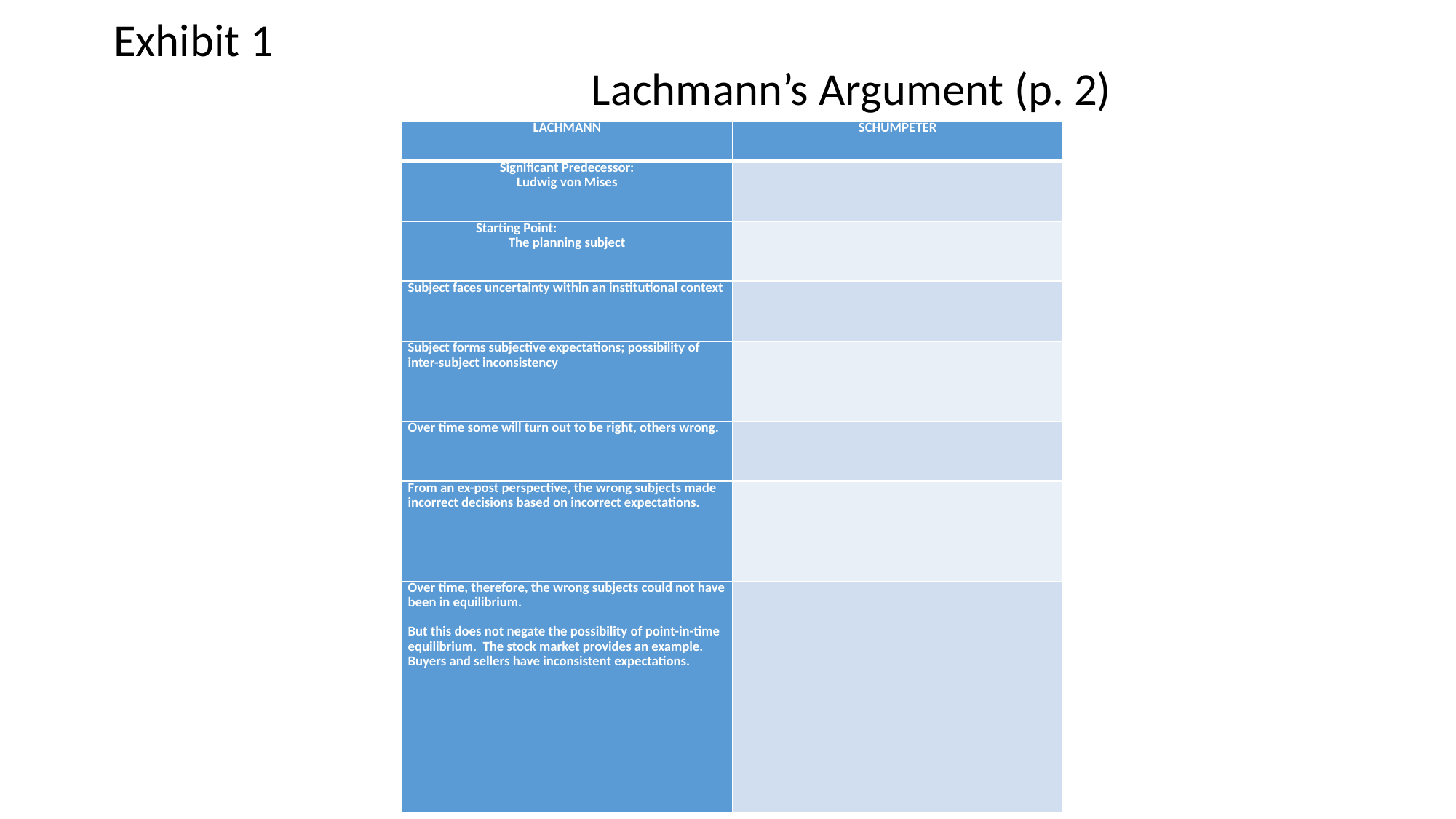

# Exhibit 1                                                                                                                                Lachmann’s Argument (p. 2)
| LACHMANN | SCHUMPETER |
| --- | --- |
| Significant Predecessor: Ludwig von Mises |  |
| Starting Point: The planning subject |  |
| Subject faces uncertainty within an institutional context |  |
| Subject forms subjective expectations; possibility of inter-subject inconsistency |  |
| Over time some will turn out to be right, others wrong. |  |
| From an ex-post perspective, the wrong subjects made incorrect decisions based on incorrect expectations. |  |
| Over time, therefore, the wrong subjects could not have been in equilibrium.   But this does not negate the possibility of point-in-time equilibrium. The stock market provides an example. Buyers and sellers have inconsistent expectations. |  |